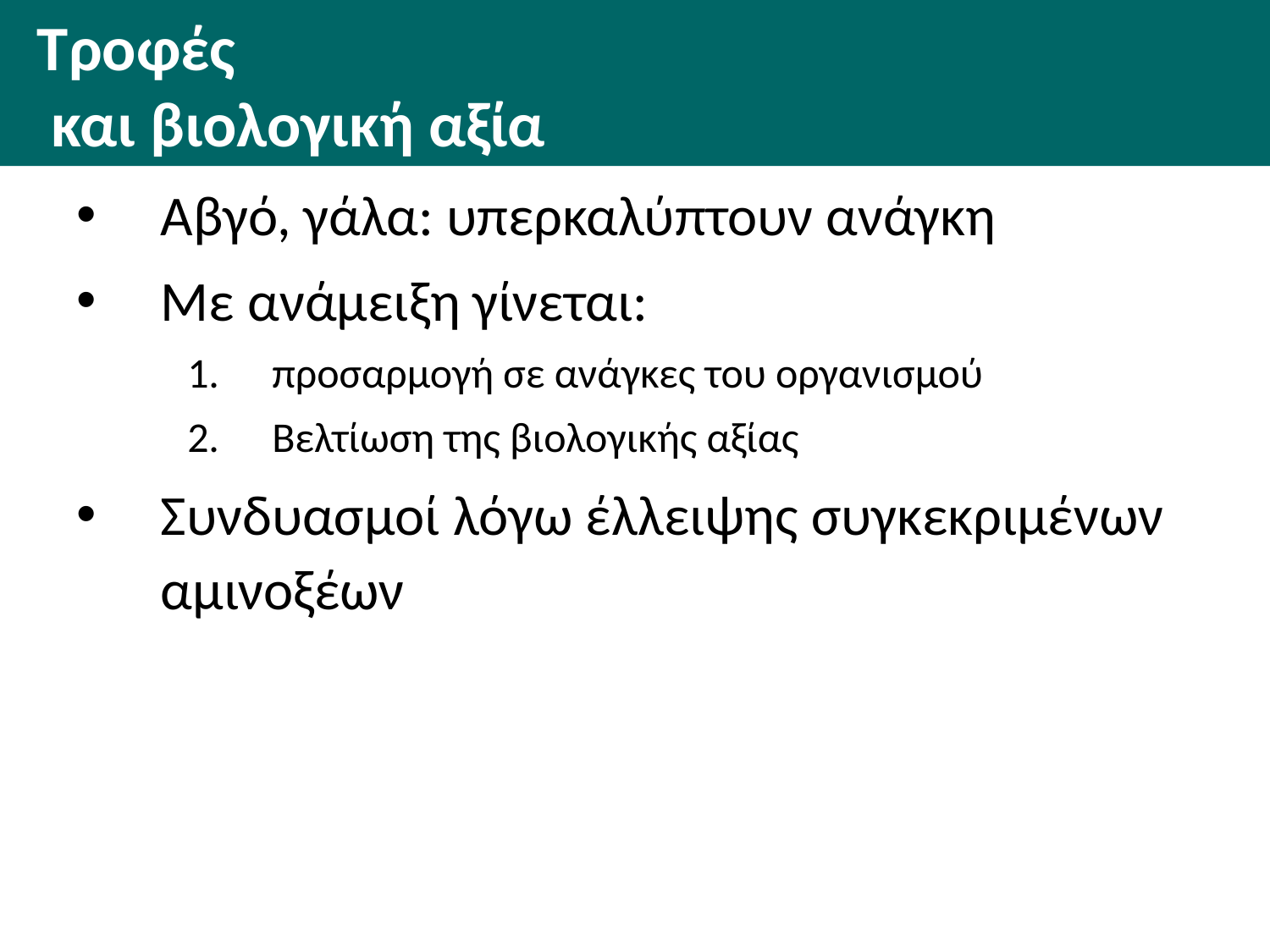

# Τροφές και βιολογική αξία
Αβγό, γάλα: υπερκαλύπτουν ανάγκη
Με ανάμειξη γίνεται:
προσαρμογή σε ανάγκες του οργανισμού
Βελτίωση της βιολογικής αξίας
Συνδυασμοί λόγω έλλειψης συγκεκριμένων αμινοξέων